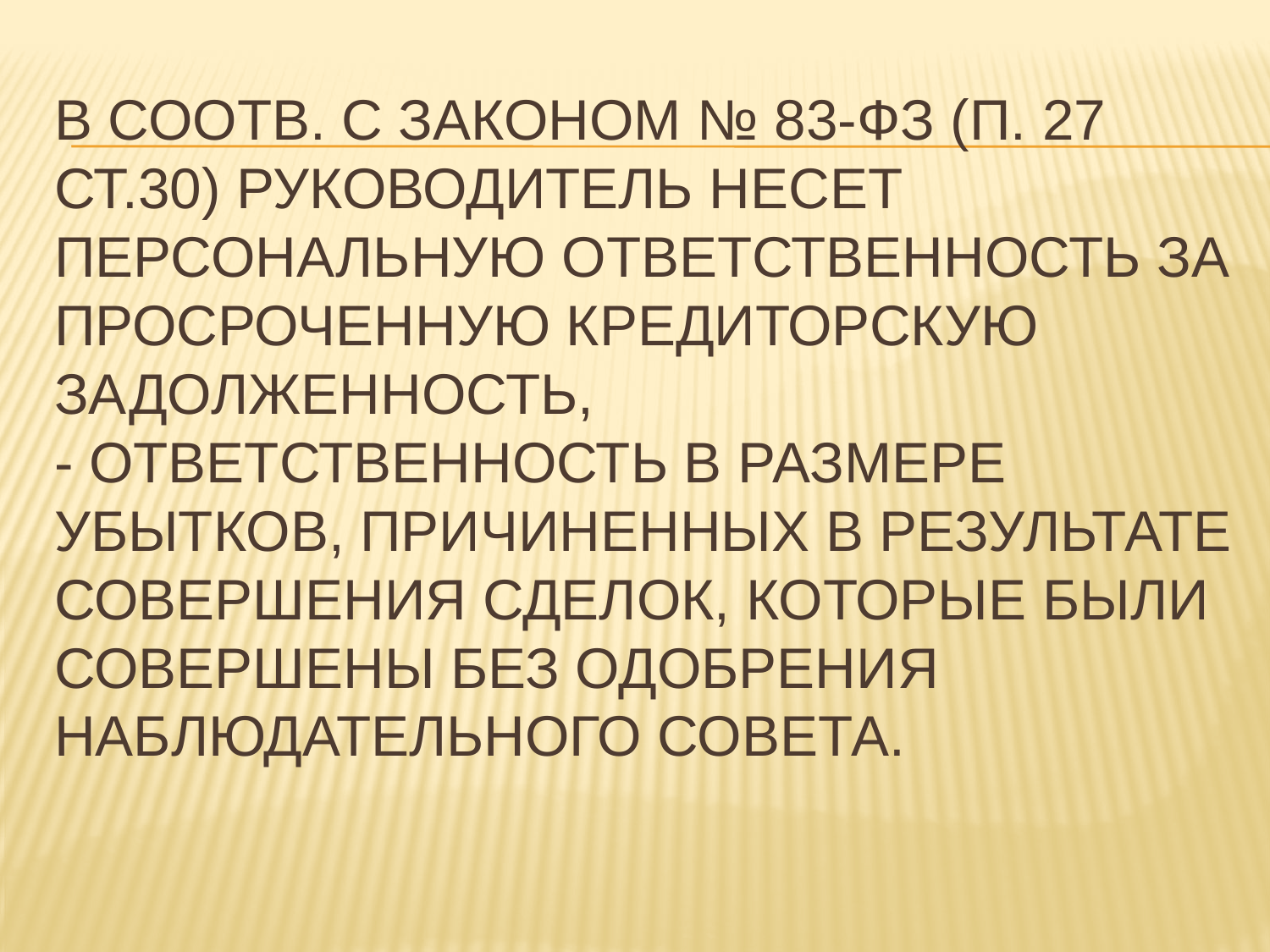

# В соотв. с Законом № 83-ФЗ (п. 27 ст.30) руководитель несет персональную ответственность за просроченную кредиторскую задолженность, - Ответственность в размере убытков, причиненных в результате совершения сделок, которые были совершены без одобрения наблюдательного совета.